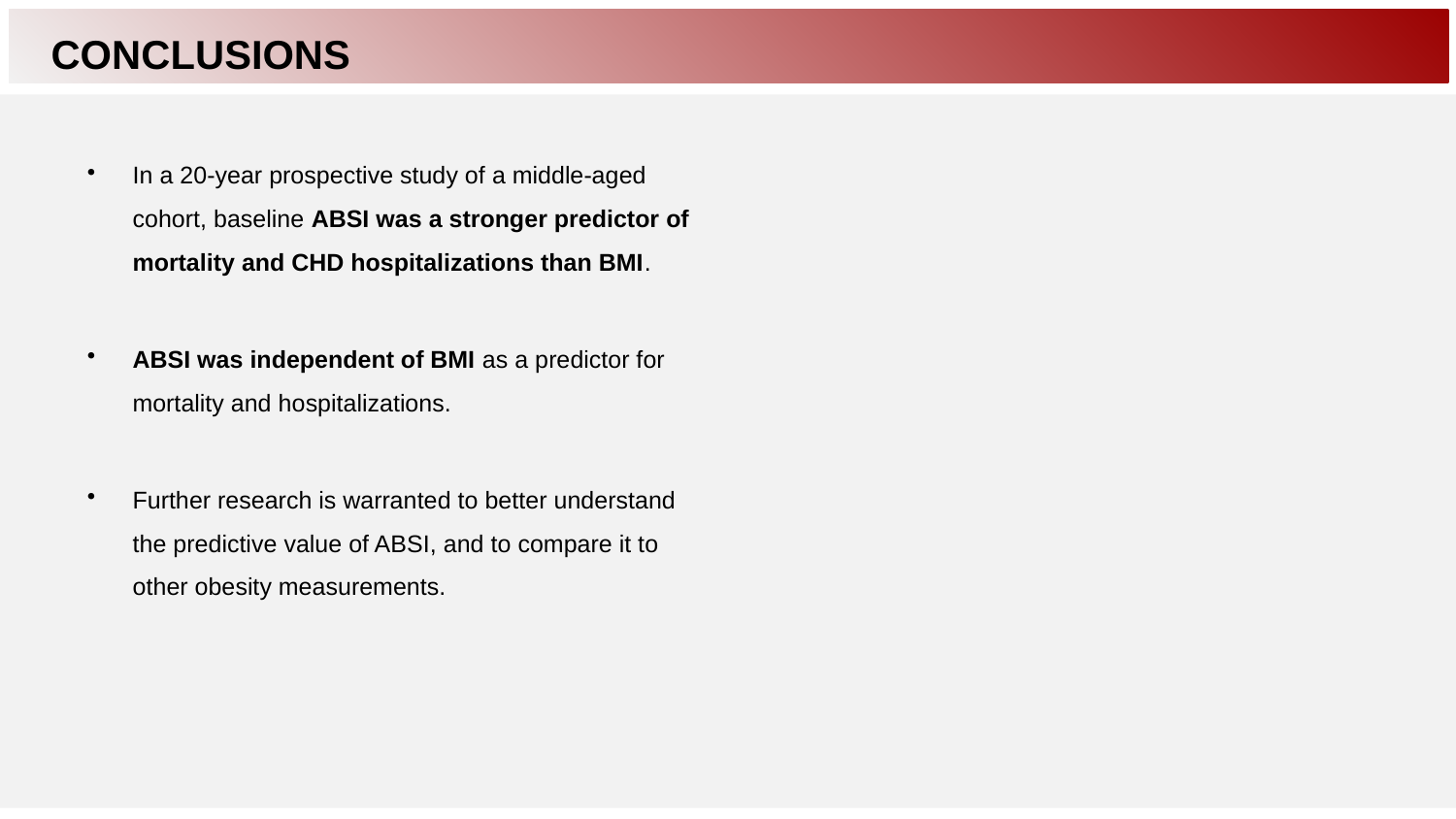

# Conclusions
In a 20-year prospective study of a middle-aged cohort, baseline ABSI was a stronger predictor of mortality and CHD hospitalizations than BMI.

ABSI was independent of BMI as a predictor for mortality and hospitalizations.

Further research is warranted to better understand the predictive value of ABSI, and to compare it to other obesity measurements.